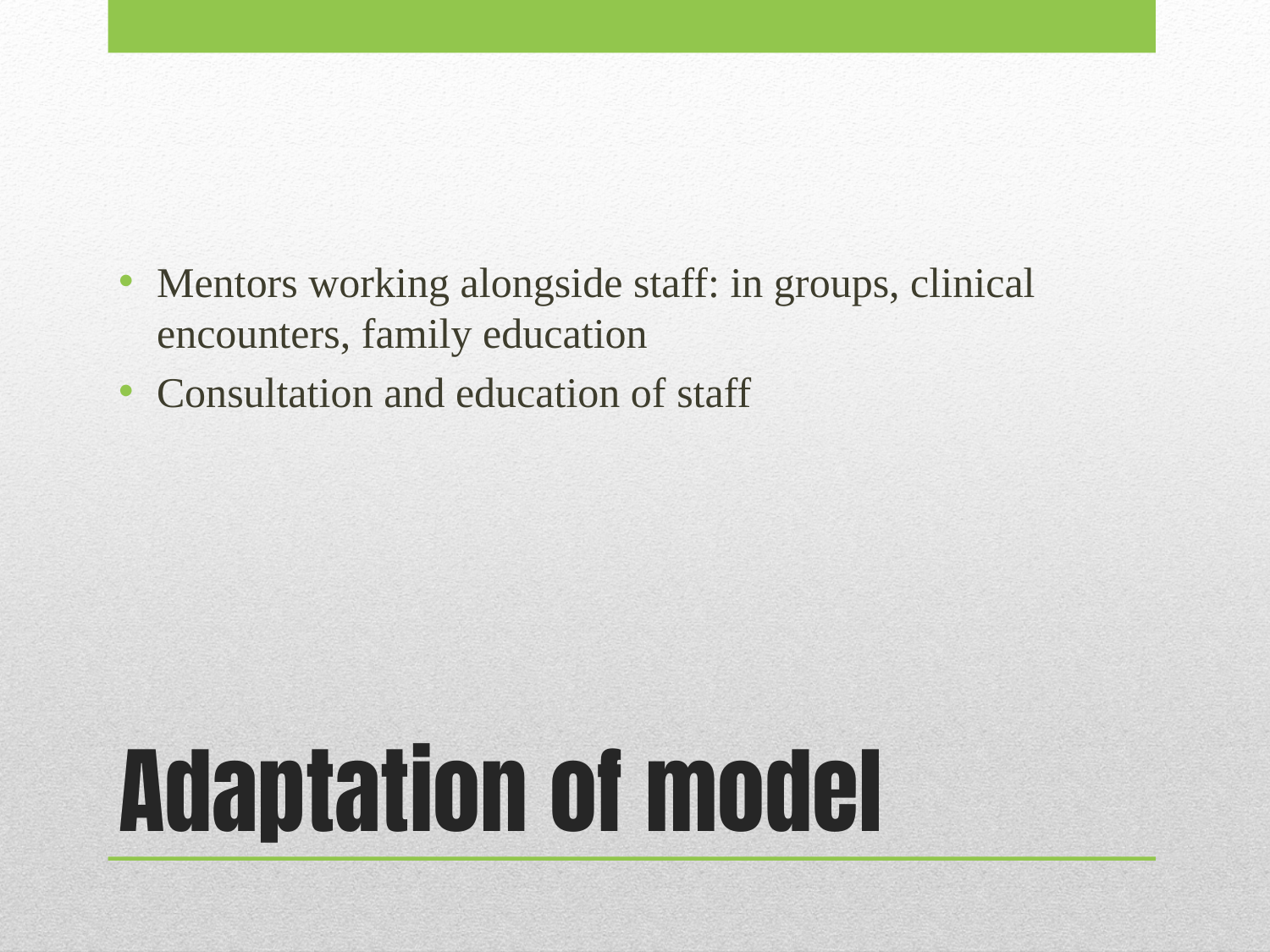

Mentors working alongside staff: in groups, clinical encounters, family education
Consultation and education of staff

# Adaptation of model